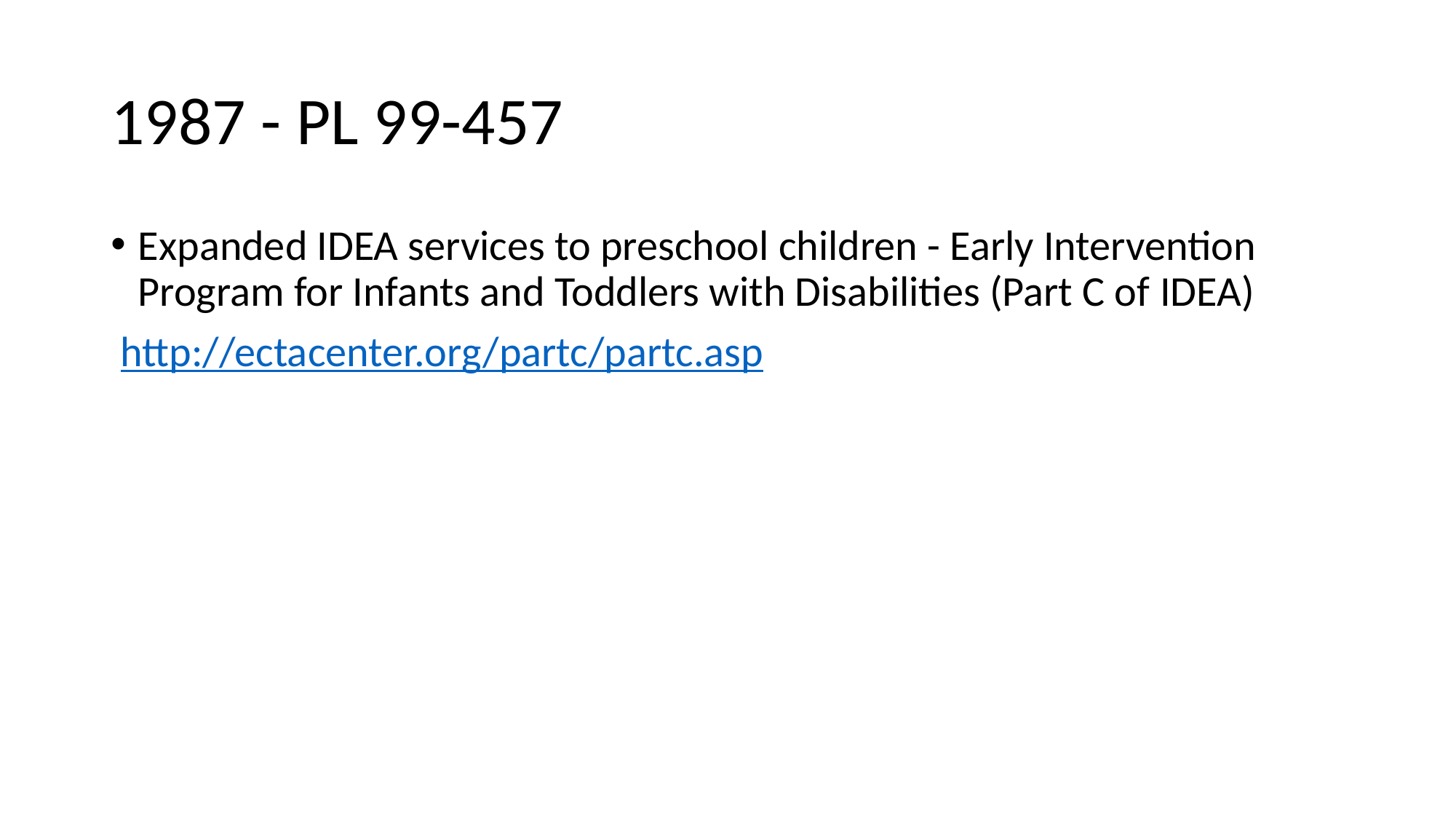

# 1987 - PL 99-457
Expanded IDEA services to preschool children - Early Intervention Program for Infants and Toddlers with Disabilities (Part C of IDEA)
 http://ectacenter.org/partc/partc.asp